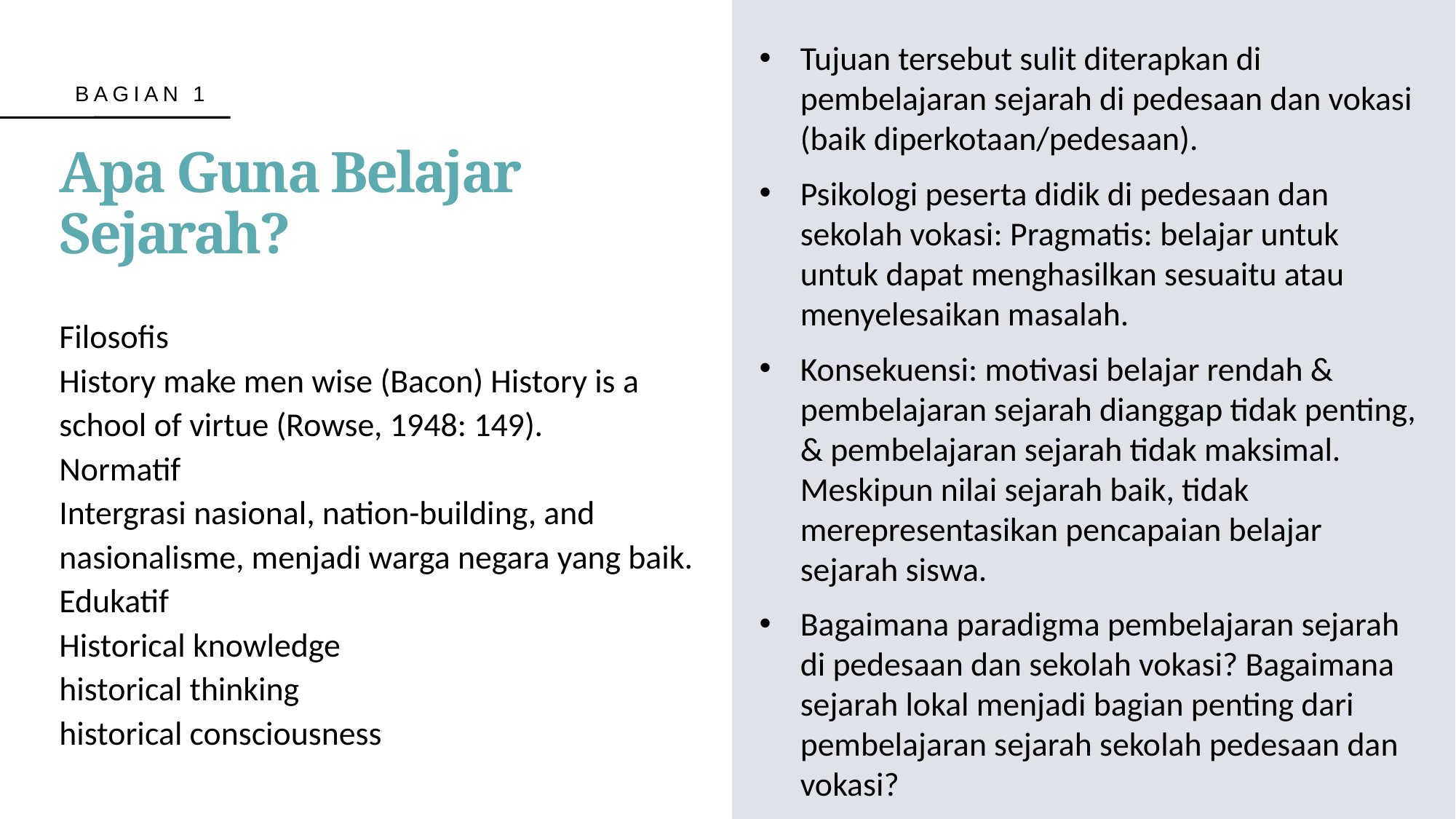

Tujuan tersebut sulit diterapkan di pembelajaran sejarah di pedesaan dan vokasi (baik diperkotaan/pedesaan).
Psikologi peserta didik di pedesaan dan sekolah vokasi: Pragmatis: belajar untuk untuk dapat menghasilkan sesuaitu atau menyelesaikan masalah.
Konsekuensi: motivasi belajar rendah & pembelajaran sejarah dianggap tidak penting, & pembelajaran sejarah tidak maksimal. Meskipun nilai sejarah baik, tidak merepresentasikan pencapaian belajar sejarah siswa.
Bagaimana paradigma pembelajaran sejarah di pedesaan dan sekolah vokasi? Bagaimana sejarah lokal menjadi bagian penting dari pembelajaran sejarah sekolah pedesaan dan vokasi?
BAGIAN 1
# Apa Guna Belajar Sejarah?
Filosofis
History make men wise (Bacon) History is a school of virtue (Rowse, 1948: 149).
Normatif
Intergrasi nasional, nation-building, and nasionalisme, menjadi warga negara yang baik.
Edukatif
Historical knowledge
historical thinking
historical consciousness